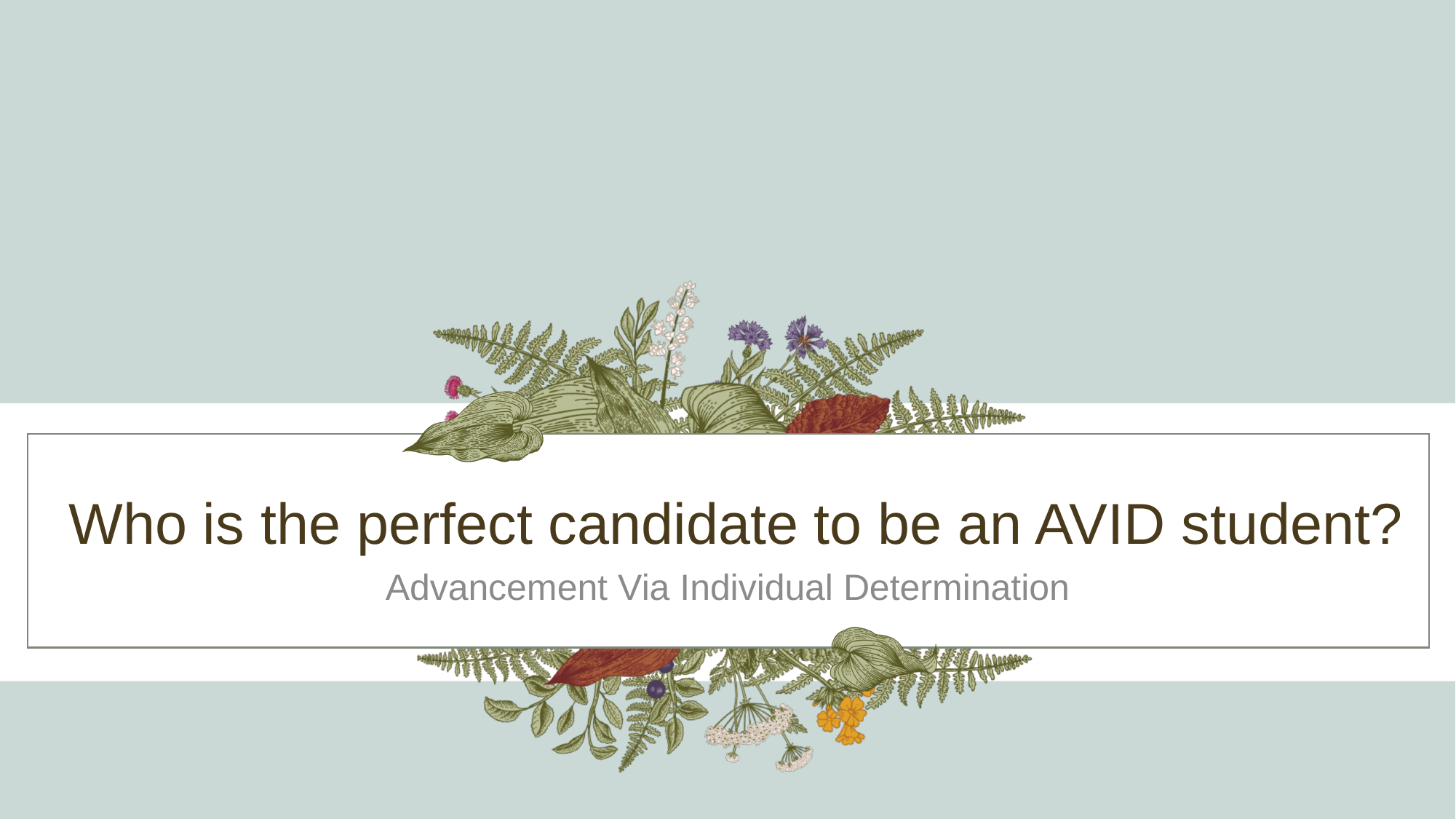

# Who is the perfect candidate to be an AVID student?
Advancement Via Individual Determination